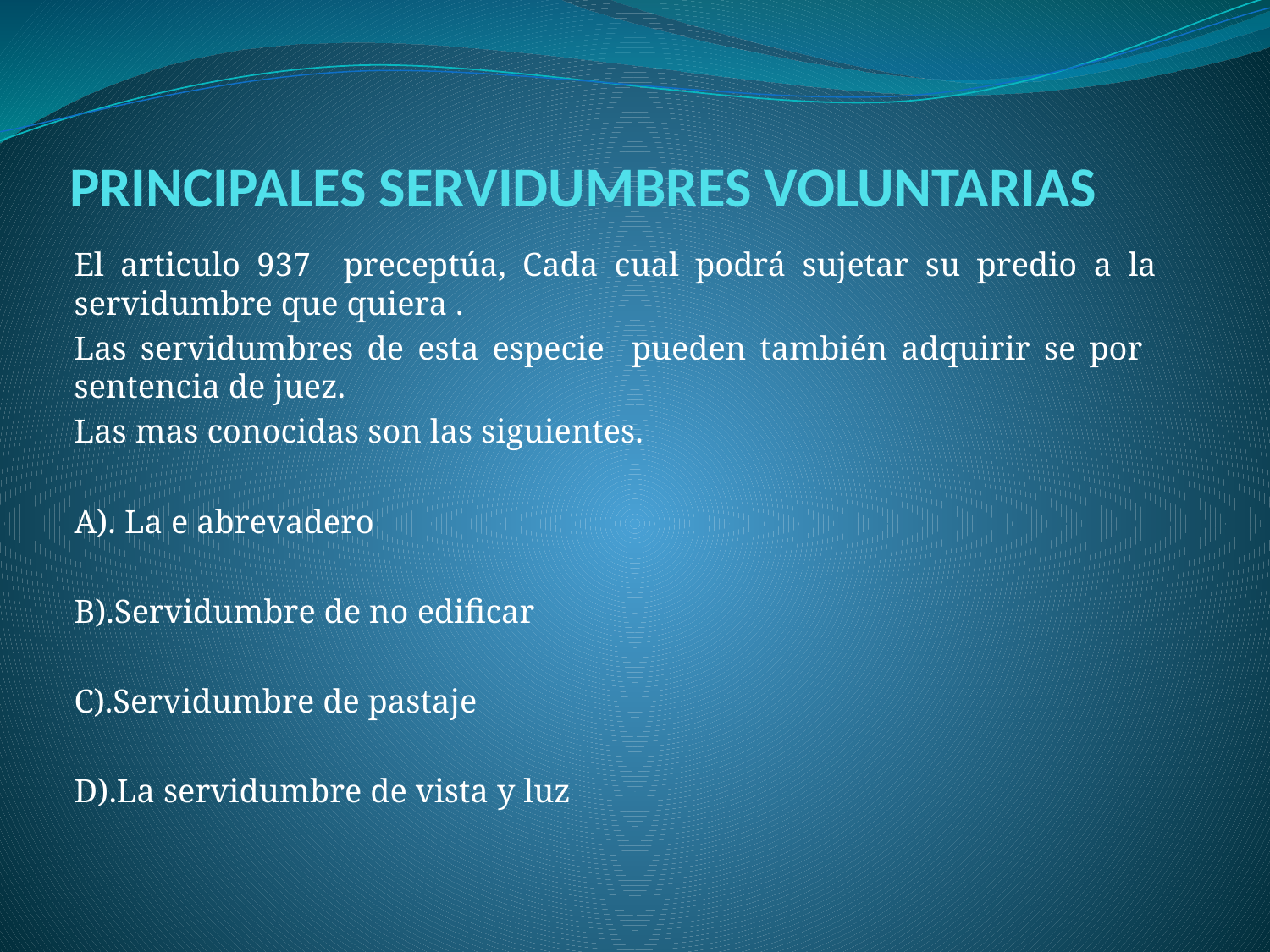

# PRINCIPALES SERVIDUMBRES VOLUNTARIAS
El articulo 937  preceptúa, Cada cual podrá sujetar su predio a la servidumbre que quiera .
Las servidumbres de esta especie  pueden también adquirir se por  sentencia de juez.
Las mas conocidas son las siguientes.

A). La e abrevadero

B).Servidumbre de no edificar

C).Servidumbre de pastaje

D).La servidumbre de vista y luz